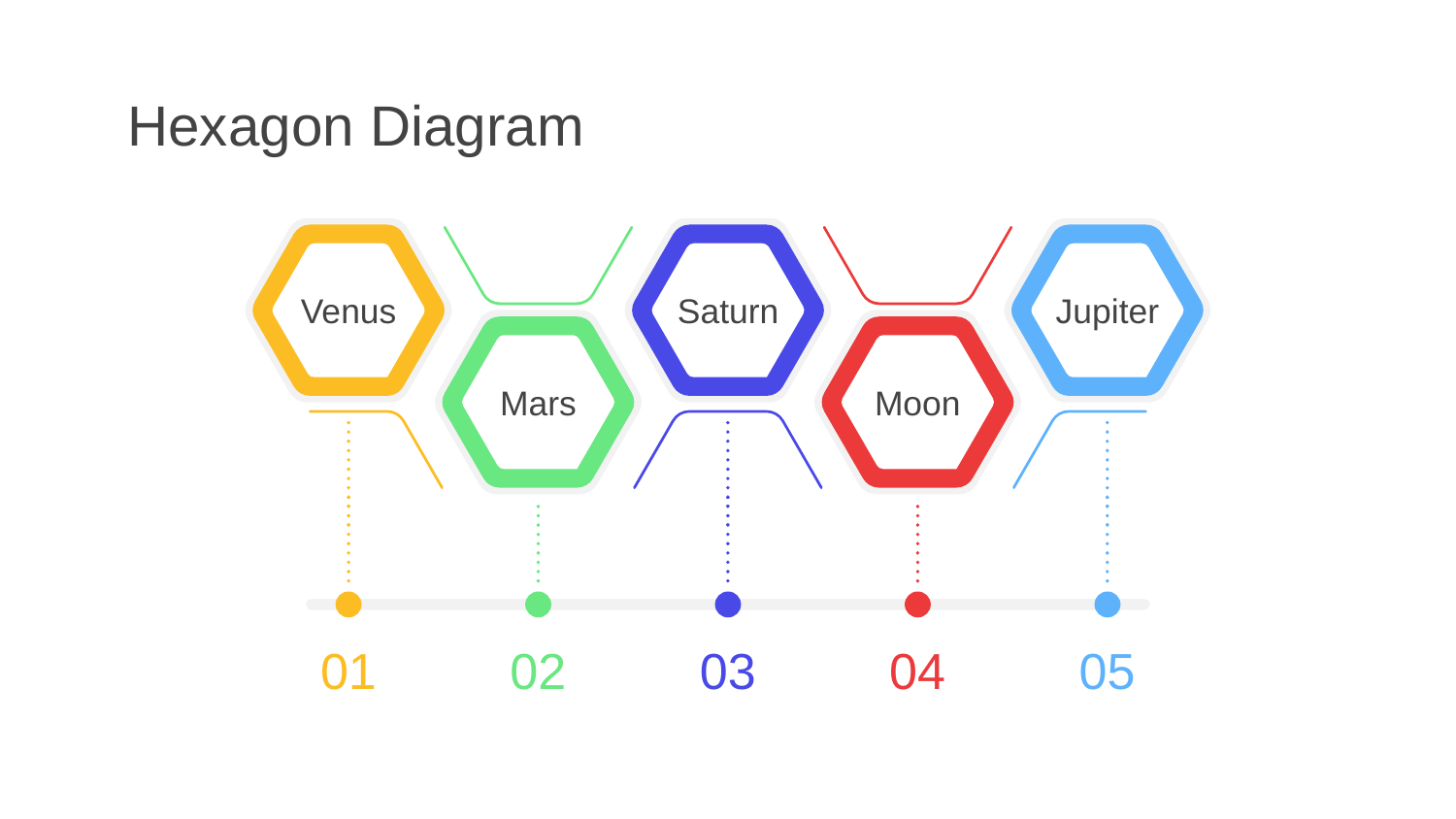

# Hexagon Diagram

Venus

01

Saturn

03

Jupiter

05

Mars

02

Moon

04